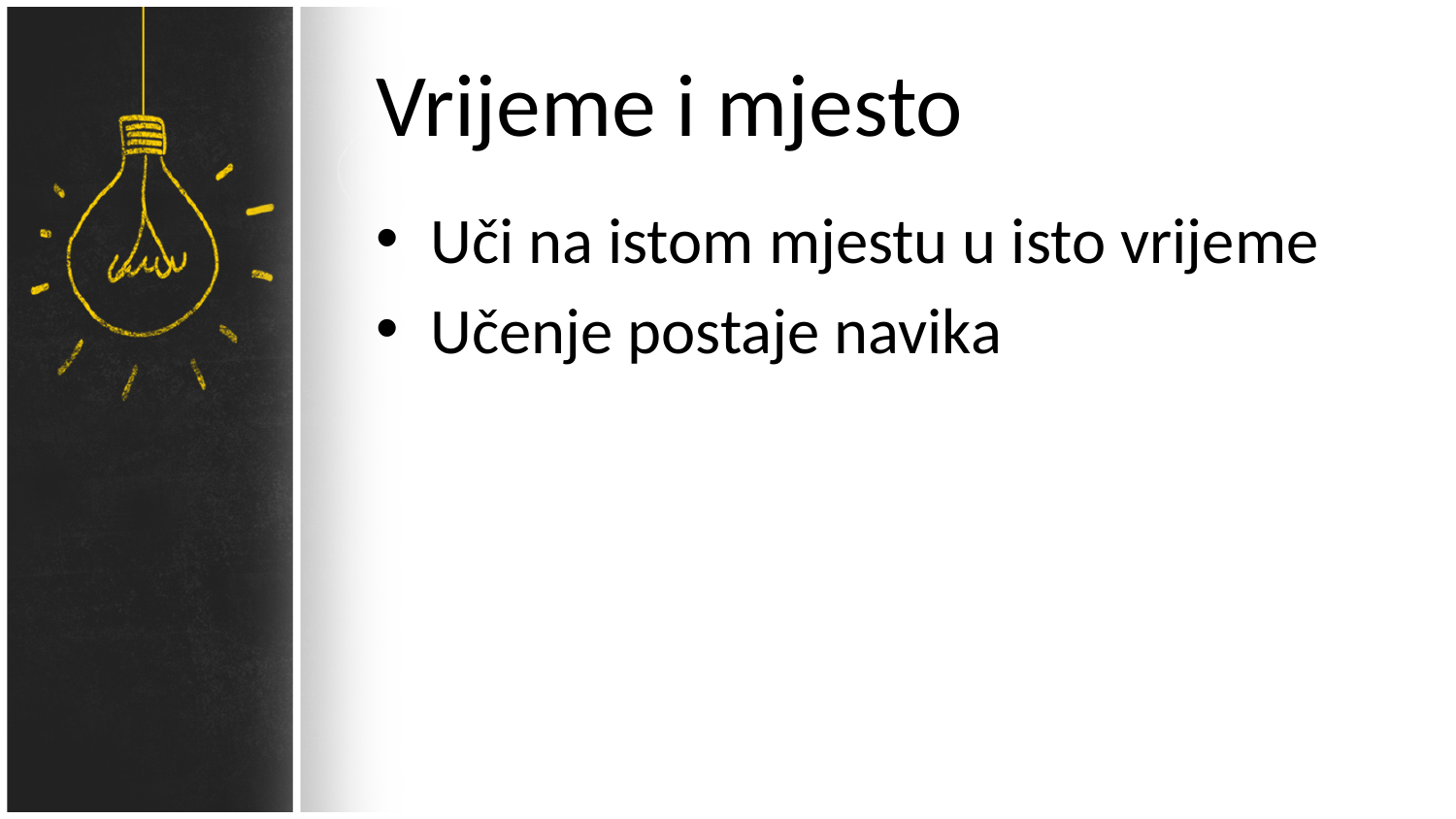

# Vrijeme i mjesto
Uči na istom mjestu u isto vrijeme
Učenje postaje navika